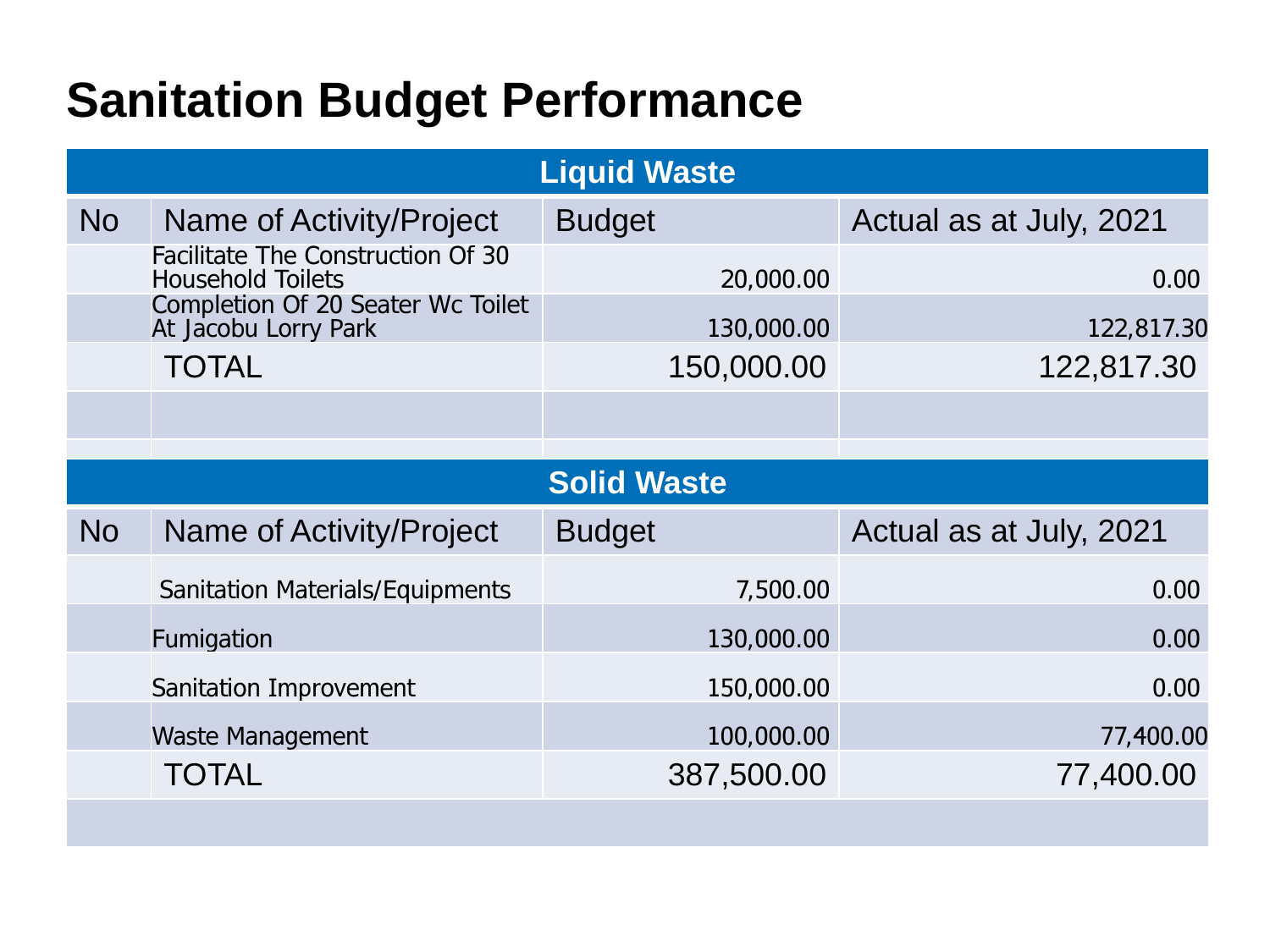

# Sanitation Budget Performance
| Liquid Waste |  |  |  |
| --- | --- | --- | --- |
| No | Name of Activity/Project | Budget | Actual as at July, 2021 |
|  | Facilitate The Construction Of 30 Household Toilets | 20,000.00 | 0.00 |
|  | Completion Of 20 Seater Wc Toilet At Jacobu Lorry Park | 130,000.00 | 122,817.30 |
|  | TOTAL | 150,000.00 | 122,817.30 |
|  |  |  |  |
|  |  |  |  |
|  |  |  |  |
| Solid Waste |  |  |  |
| --- | --- | --- | --- |
| No | Name of Activity/Project | Budget | Actual as at July, 2021 |
|  | Sanitation Materials/Equipments | 7,500.00 | 0.00 |
|  | Fumigation | 130,000.00 | 0.00 |
|  | Sanitation Improvement | 150,000.00 | 0.00 |
|  | Waste Management | 100,000.00 | 77,400.00 |
|  | TOTAL | 387,500.00 | 77,400.00 |
|  |  |  |  |
31